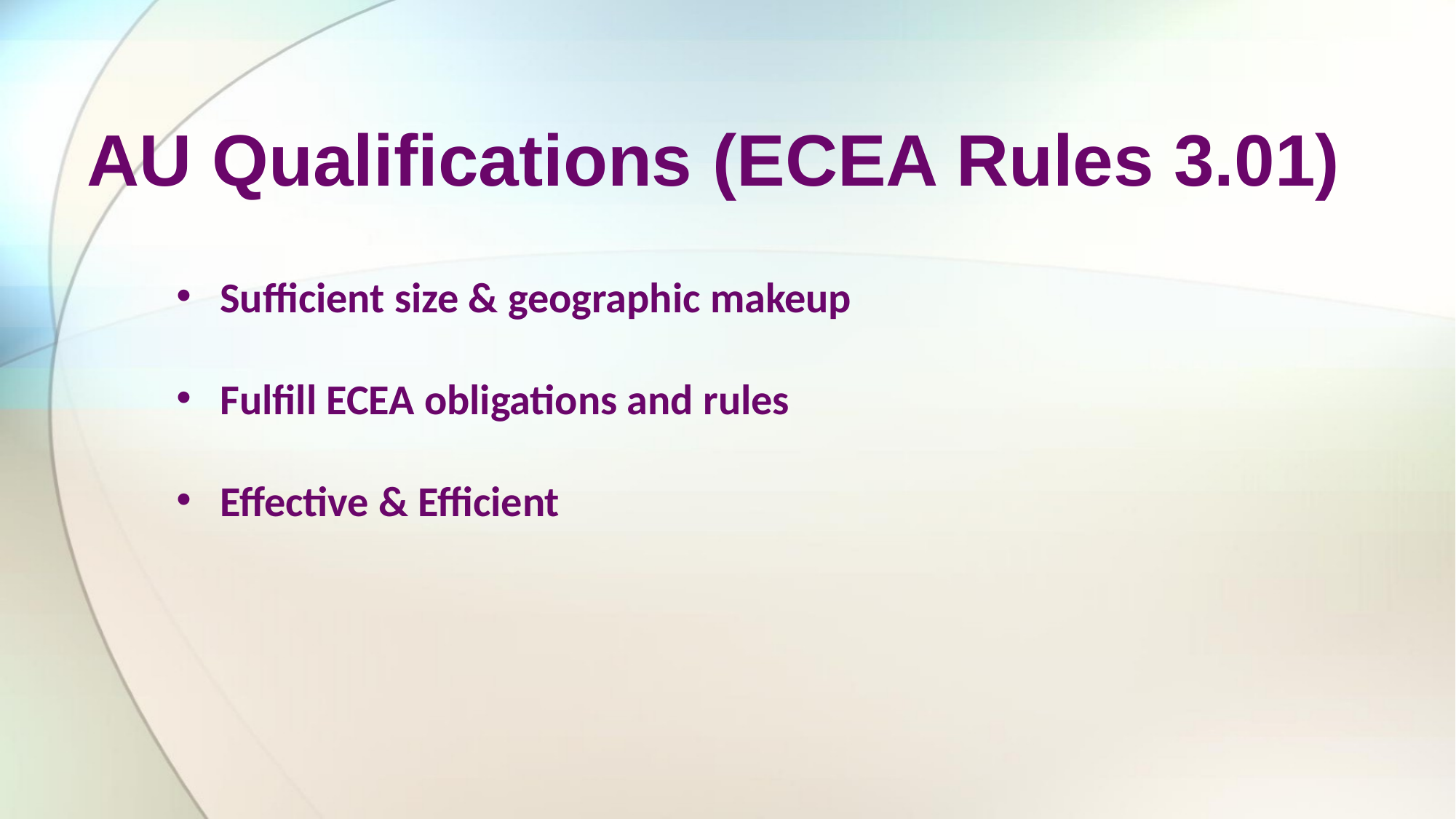

AU Qualifications (ECEA Rules 3.01)
Sufficient size & geographic makeup

Fulfill ECEA obligations and rules

Effective & Efficient